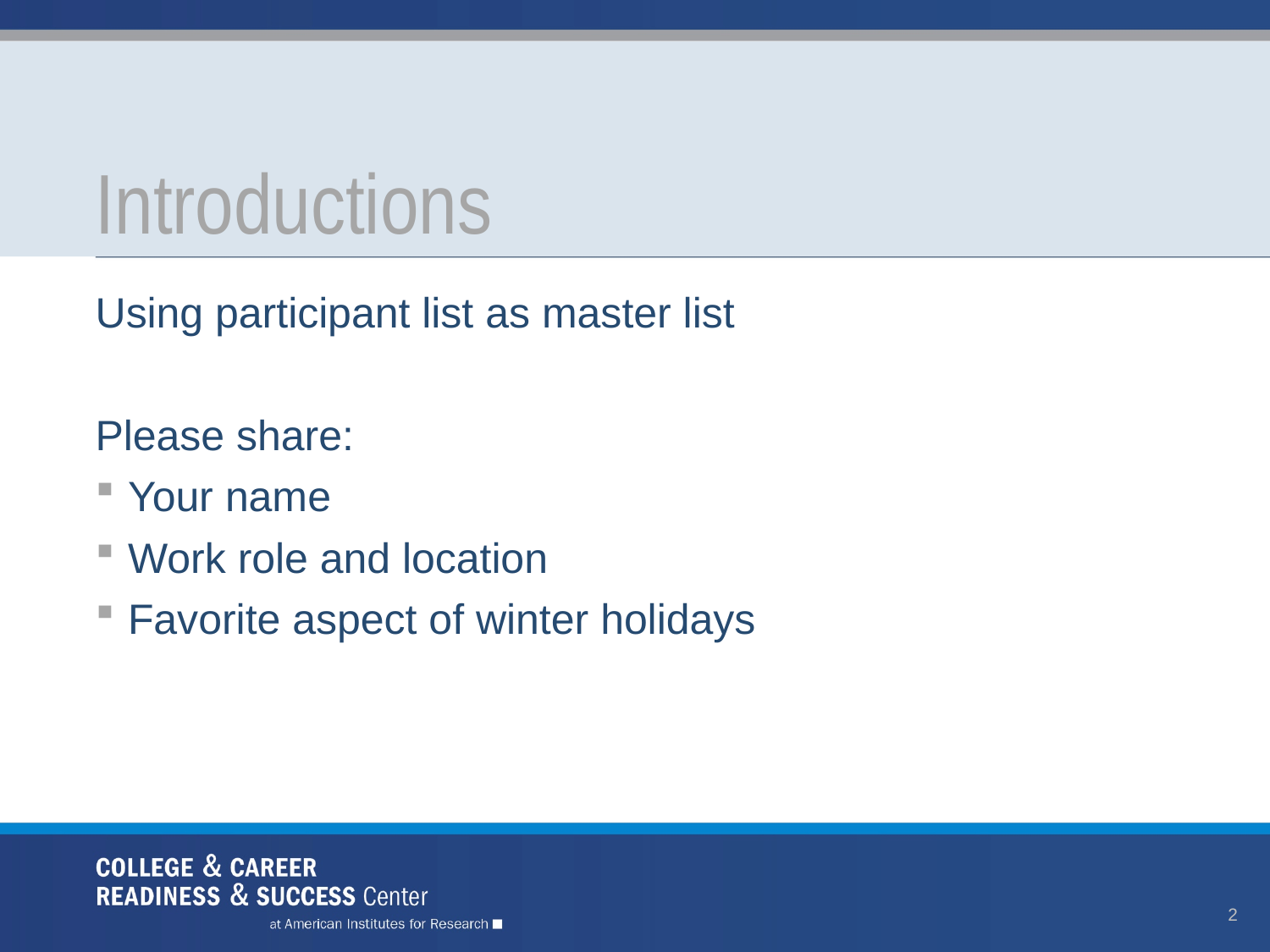

# Introductions
Using participant list as master list

Please share:
Your name
Work role and location
Favorite aspect of winter holidays
2